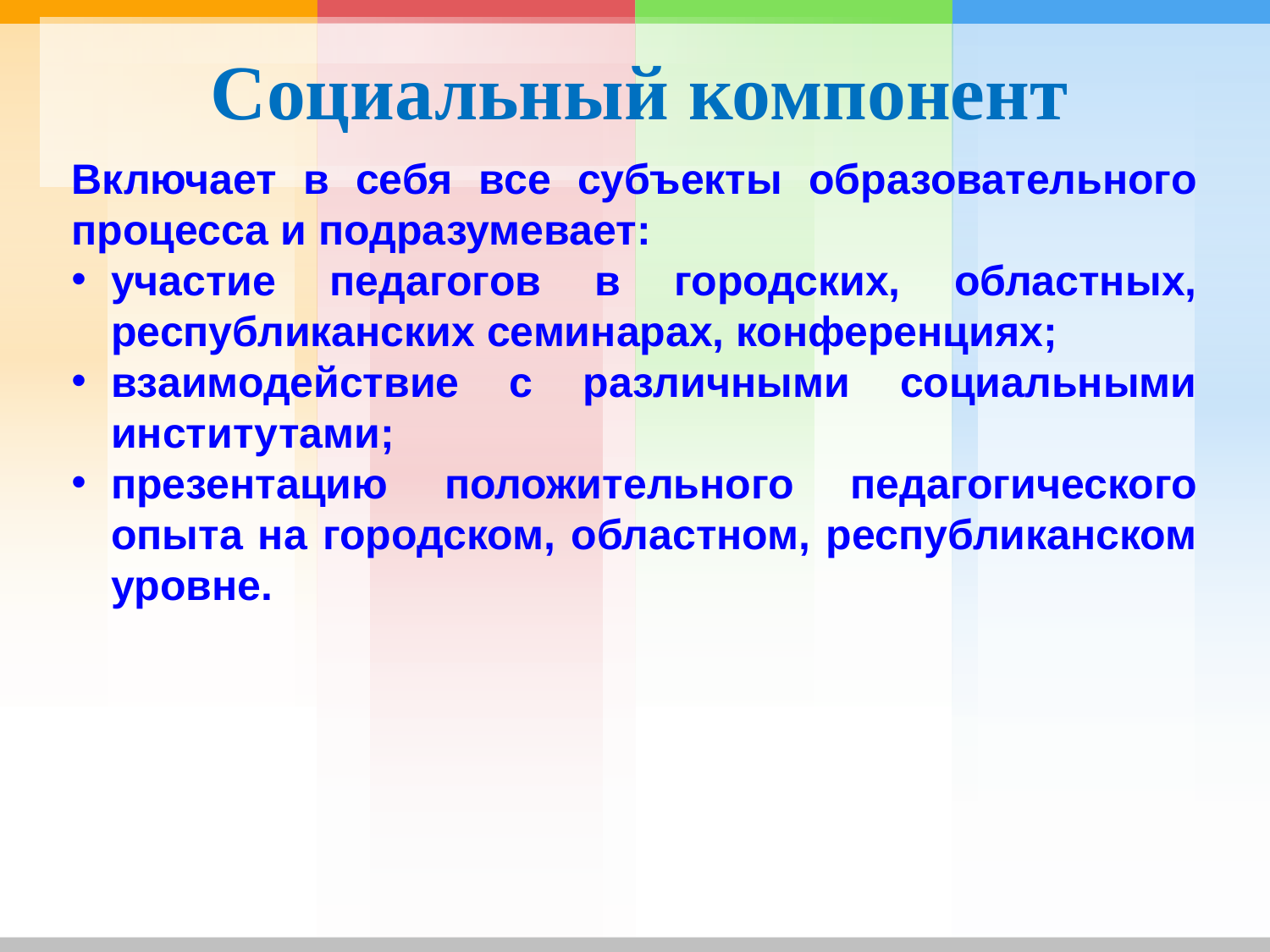

Социальный компонент
Включает в себя все субъекты образовательного процесса и подразумевает:
участие педагогов в городских, областных, республиканских семинарах, конференциях;
взаимодействие с различными социальными институтами;
презентацию положительного педагогического опыта на городском, областном, республиканском уровне.